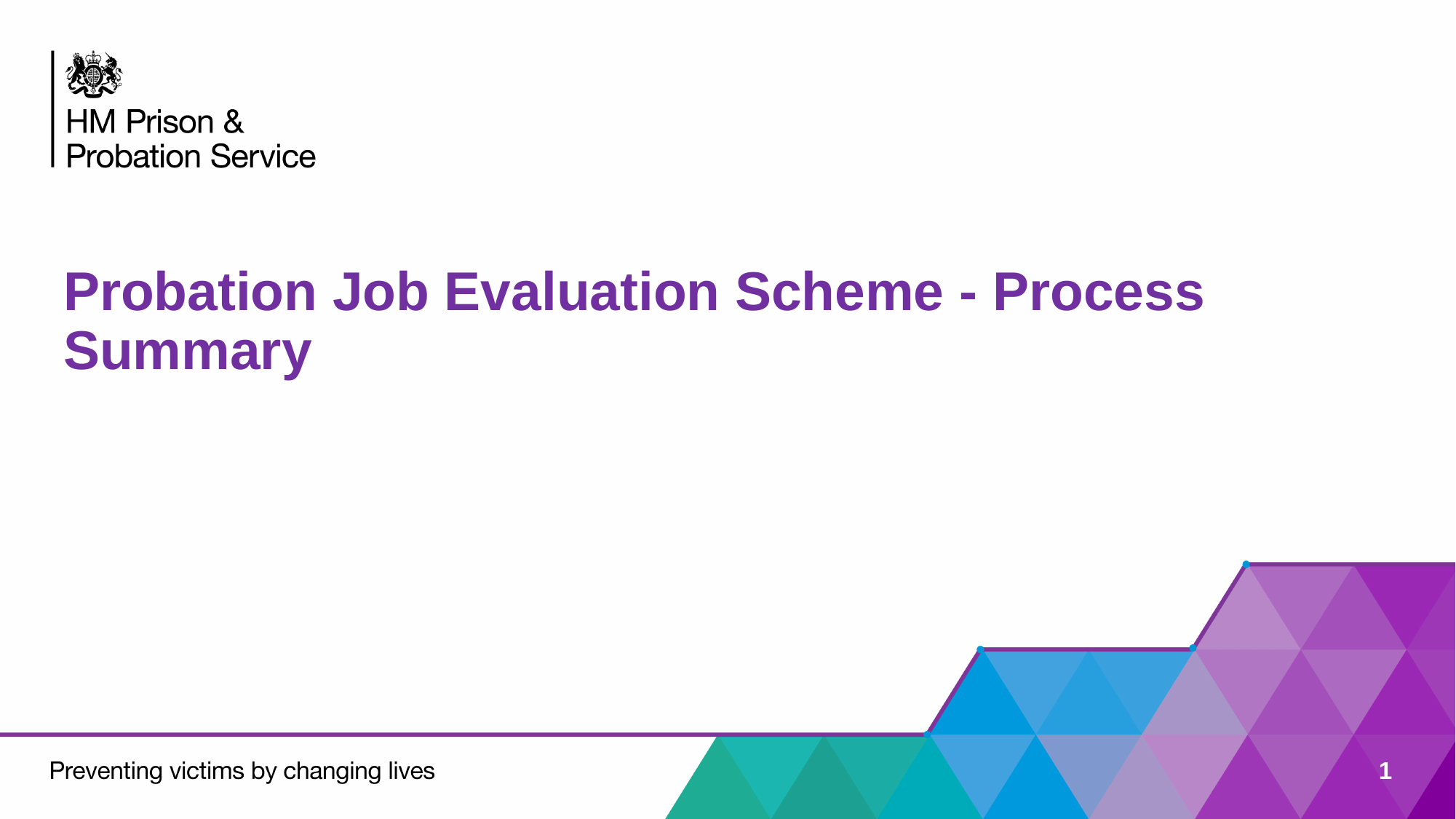

# Probation Job Evaluation Scheme - Process Summary